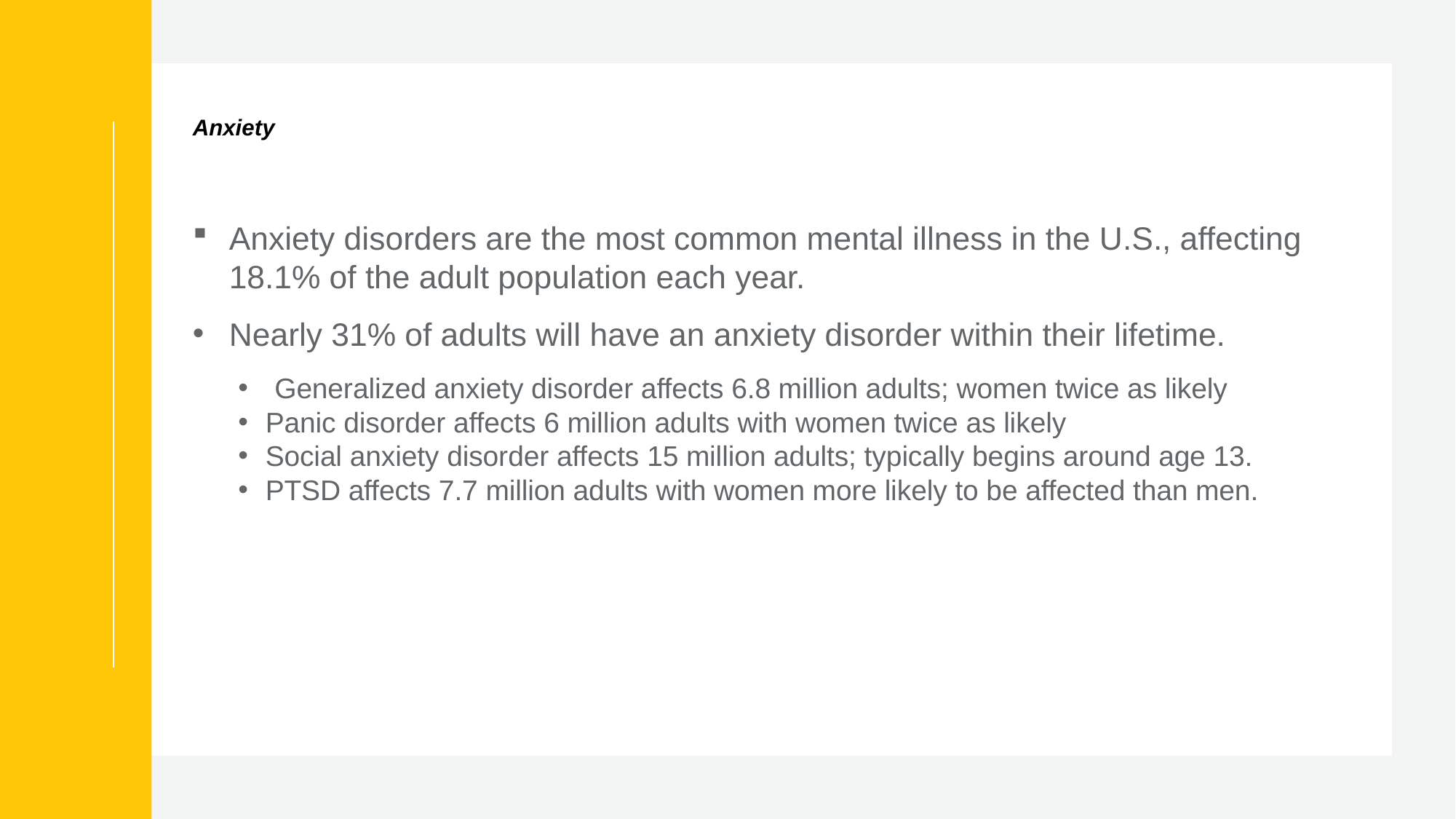

# Anxiety
Anxiety disorders are the most common mental illness in the U.S., affecting 18.1% of the adult population each year.
Nearly 31% of adults will have an anxiety disorder within their lifetime.
Generalized anxiety disorder affects 6.8 million adults; women twice as likely
Panic disorder affects 6 million adults with women twice as likely
Social anxiety disorder affects 15 million adults; typically begins around age 13.
PTSD affects 7.7 million adults with women more likely to be affected than men.